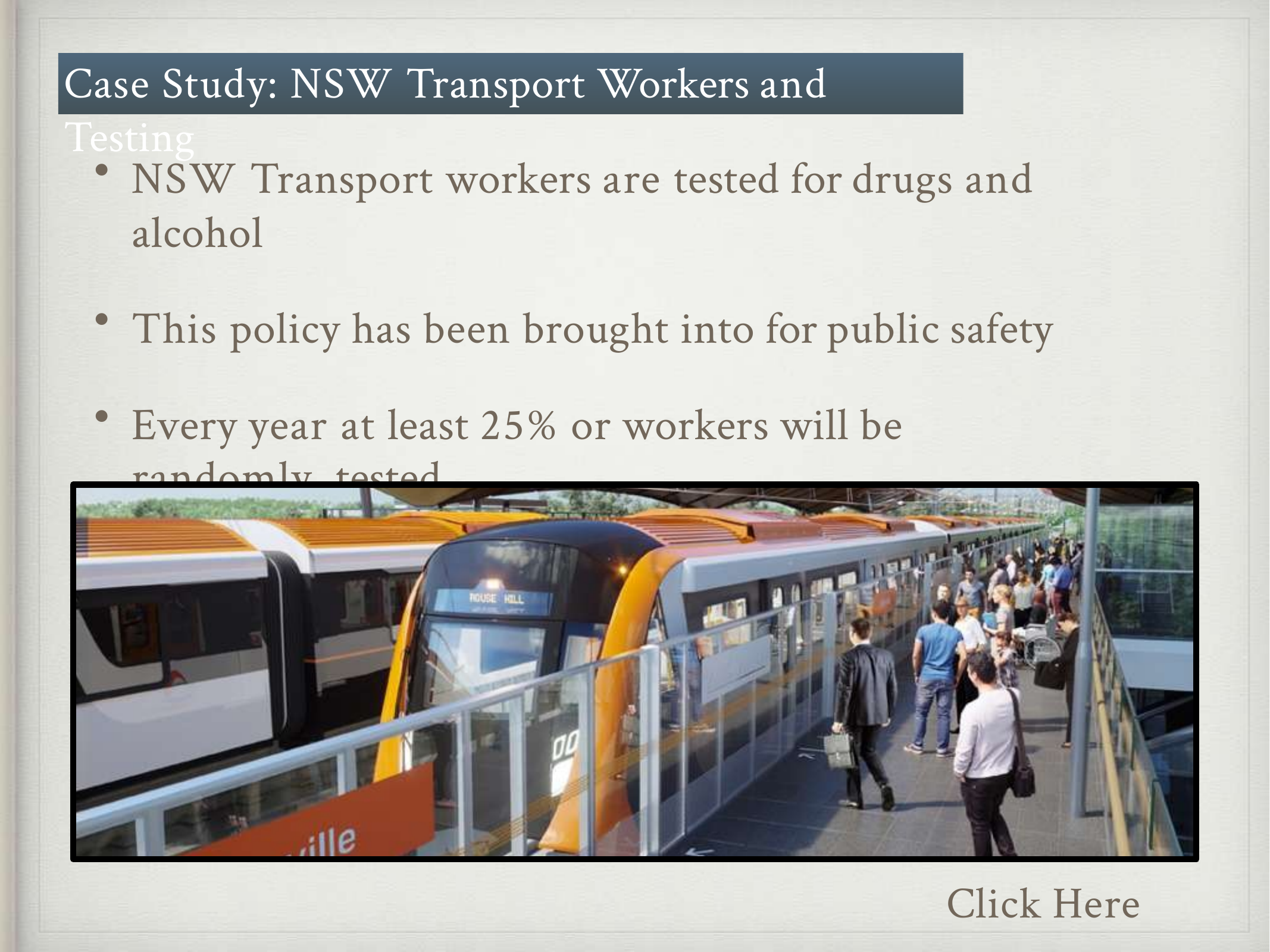

# Case Study: NSW Transport Workers and Testing

NSW Transport workers are tested for drugs and alcohol
This policy has been brought into for public safety
Every year at least 25% or workers will be randomly  tested

Click Here